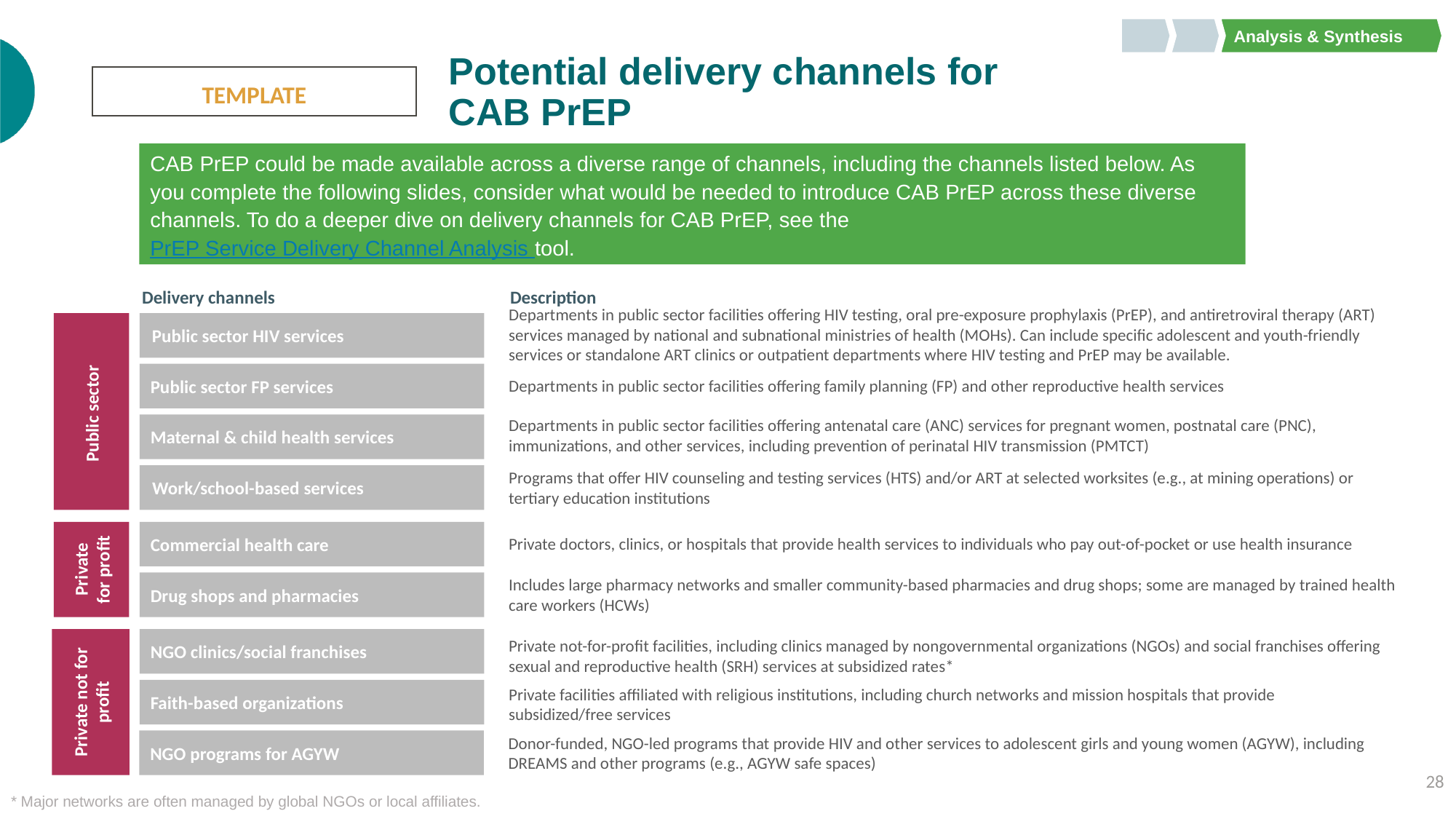

Analysis & Synthesis
# Potential delivery channels for CAB PrEP
TEMPLATE
CAB PrEP could be made available across a diverse range of channels, including the channels listed below. As you complete the following slides, consider what would be needed to introduce CAB PrEP across these diverse channels. To do a deeper dive on delivery channels for CAB PrEP, see the PrEP Service Delivery Channel Analysis tool.
Delivery channels
Description
Departments in public sector facilities offering HIV testing, oral pre-exposure prophylaxis (PrEP), and antiretroviral therapy (ART) services managed by national and subnational ministries of health (MOHs). Can include specific adolescent and youth-friendly services or standalone ART clinics or outpatient departments where HIV testing and PrEP may be available.
Public sector HIV services
Public sector FP services
Departments in public sector facilities offering family planning (FP) and other reproductive health services
Public sector
Departments in public sector facilities offering antenatal care (ANC) services for pregnant women, postnatal care (PNC), immunizations, and other services, including prevention of perinatal HIV transmission (PMTCT)
Maternal & child health services
Programs that offer HIV counseling and testing services (HTS) and/or ART at selected worksites (e.g., at mining operations) or tertiary education institutions
Work/school-based services
Commercial health care
Private doctors, clinics, or hospitals that provide health services to individuals who pay out-of-pocket or use health insurance
Private for profit
Includes large pharmacy networks and smaller community-based pharmacies and drug shops; some are managed by trained health care workers (HCWs)
Drug shops and pharmacies
NGO clinics/social franchises
Private not-for-profit facilities, including clinics managed by nongovernmental organizations (NGOs) and social franchises offering sexual and reproductive health (SRH) services at subsidized rates*
Private not for profit
Private facilities affiliated with religious institutions, including church networks and mission hospitals that provide subsidized/free services
Faith-based organizations
Donor-funded, NGO-led programs that provide HIV and other services to adolescent girls and young women (AGYW), including DREAMS and other programs (e.g., AGYW safe spaces)
NGO programs for AGYW
28
* Major networks are often managed by global NGOs or local affiliates.